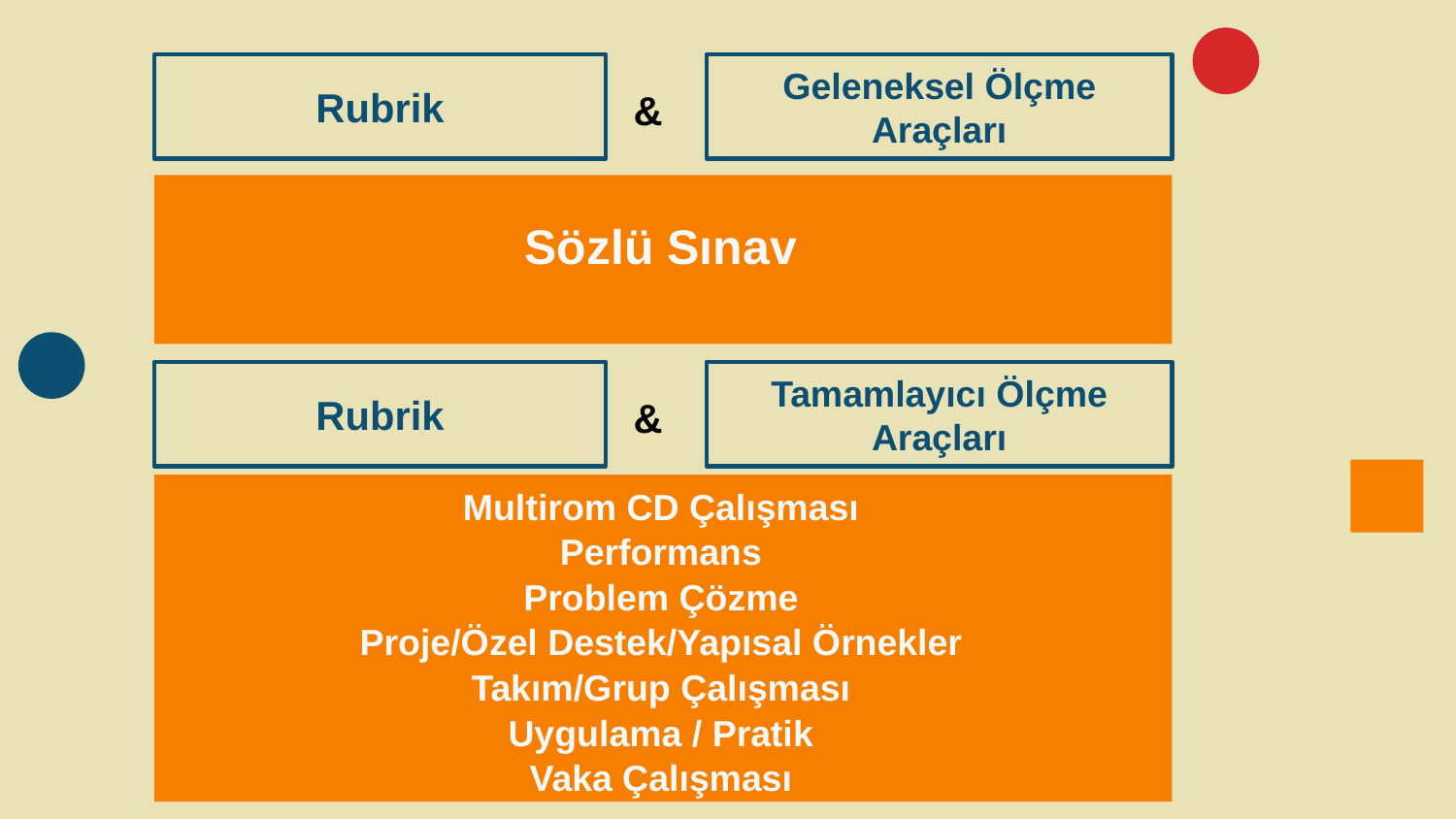

Rubrik
Geleneksel Ölçme Araçları
&

| Sözlü Sınav |
| --- |
Rubrik
Tamamlayıcı Ölçme Araçları
&

| Multirom CD Çalışması |
| --- |
| Performans |
| Problem Çözme |
| Proje/Özel Destek/Yapısal Örnekler |
| Takım/Grup Çalışması |
| Uygulama / Pratik |
| Vaka Çalışması |